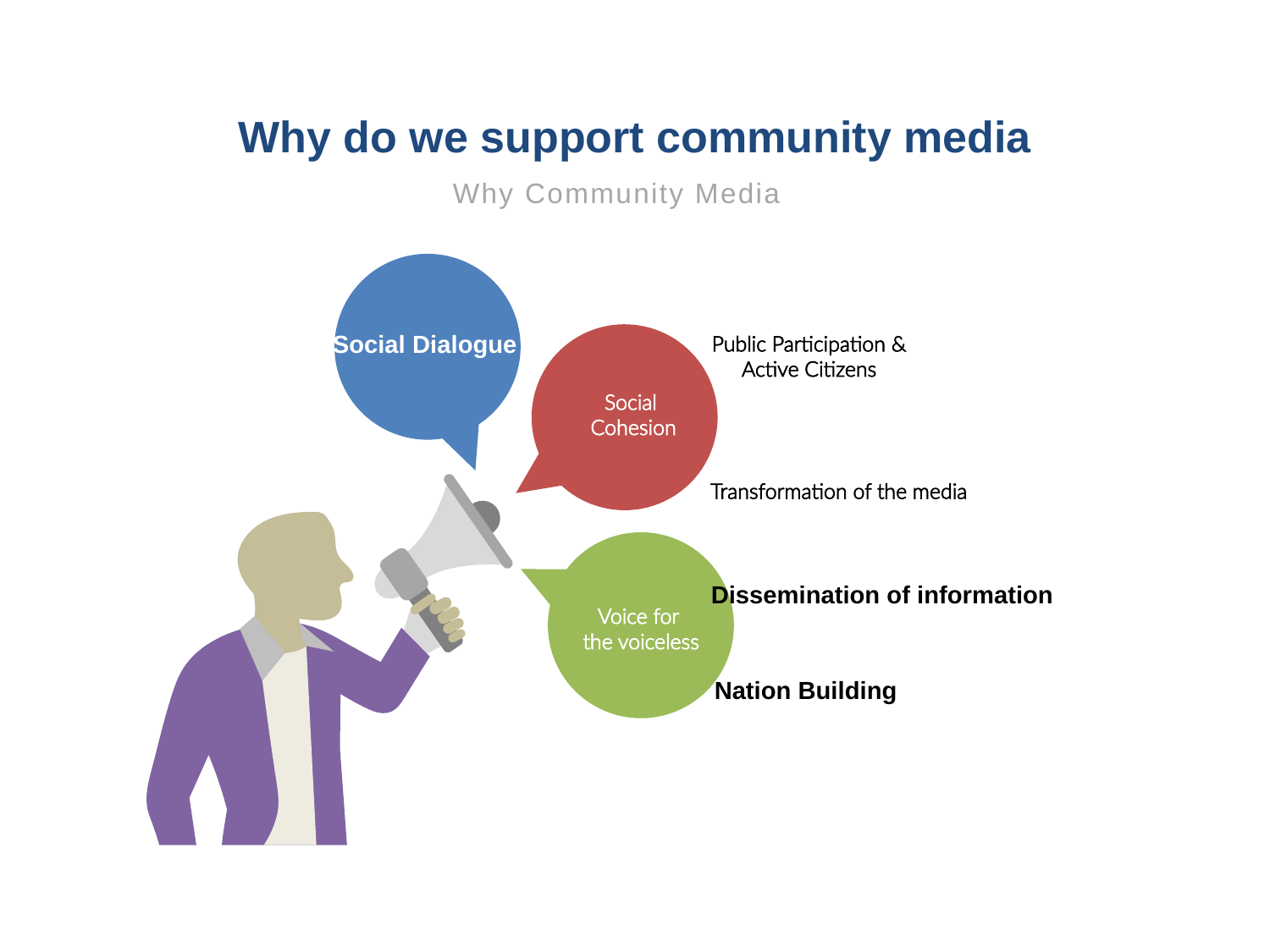

Why do we support community media
Why Community Media

Social Dialogue
Public Participation &
 Active Citizens
,.

Social
 Cohesion
Transformation of the media

Dissemination of information
Voice for
 the voiceless
Nation Building